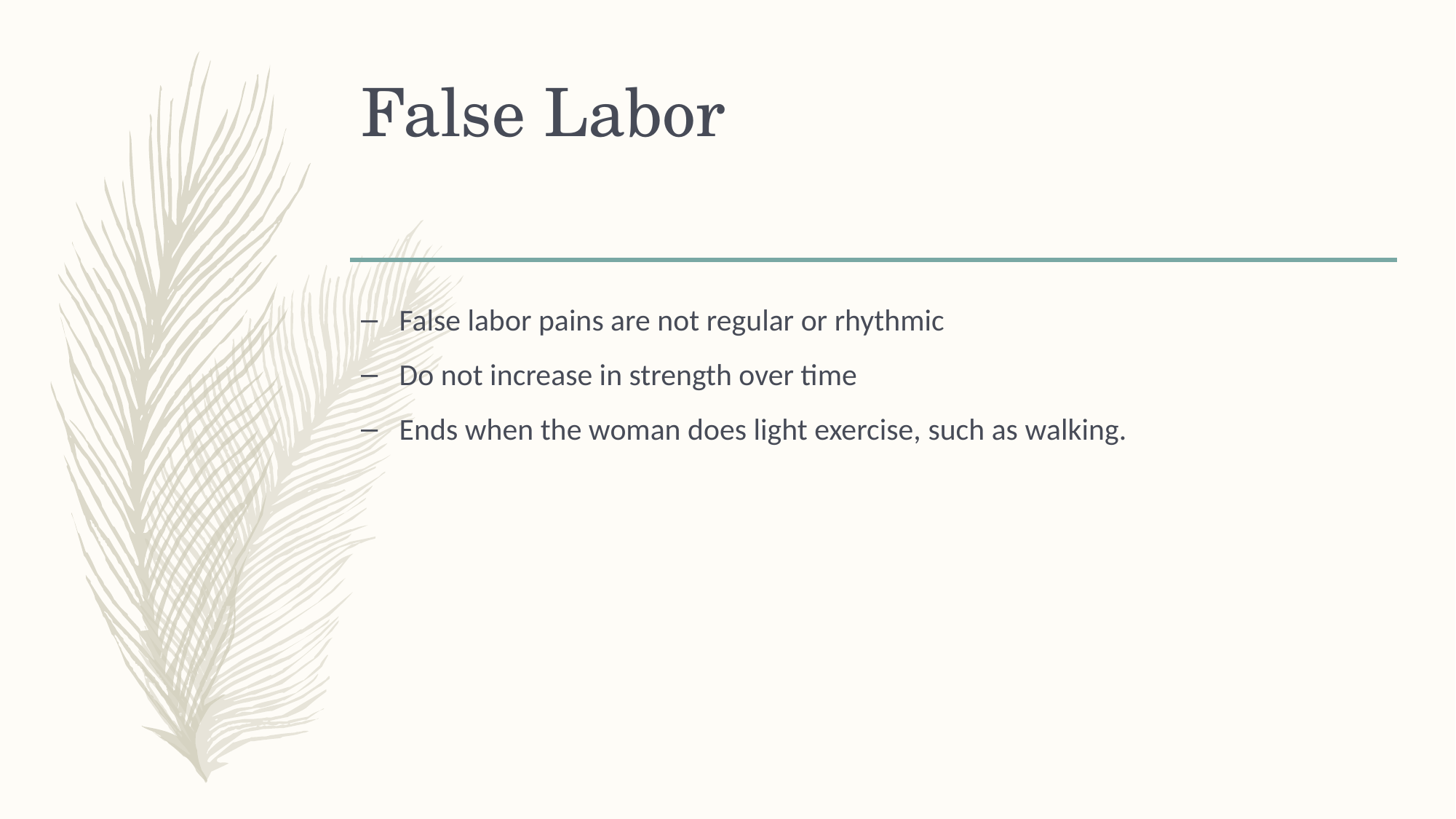

# False Labor
False labor pains are not regular or rhythmic
Do not increase in strength over time
Ends when the woman does light exercise, such as walking.